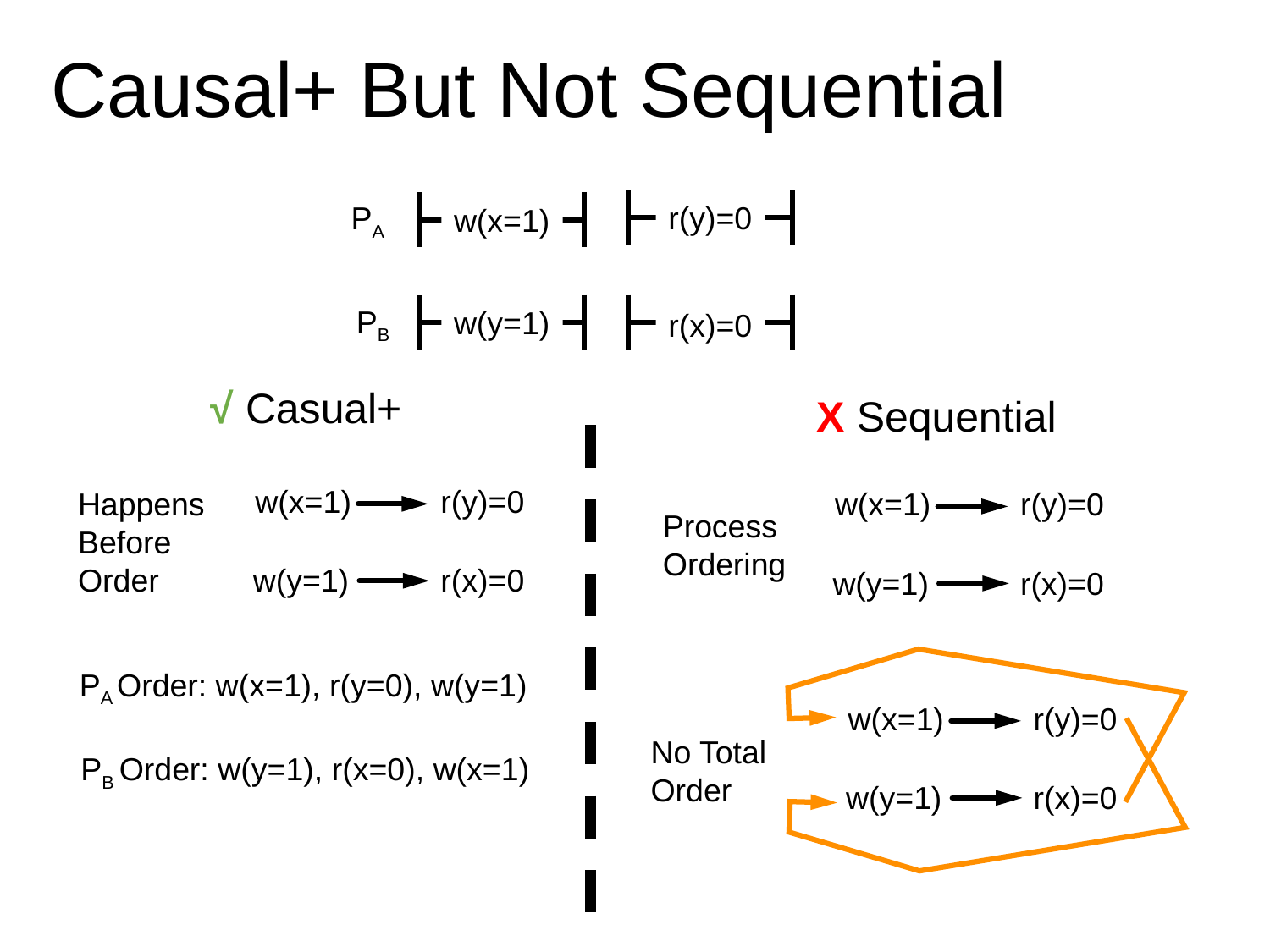

# Causal+ But Not Sequential
r(y)=0
PA
w(x=1)
w(y=1)
r(x)=0
PB
√ Casual+
X Sequential
w(x=1)
r(y)=0
Happens Before
Order
w(x=1)
r(y)=0
Process
Ordering
w(y=1)
r(x)=0
w(y=1)
r(x)=0

PA Order: w(x=1), r(y=0), w(y=1)

w(x=1)
r(y)=0

PB Order: w(y=1), r(x=0), w(x=1)

No Total Order
w(y=1)
r(x)=0